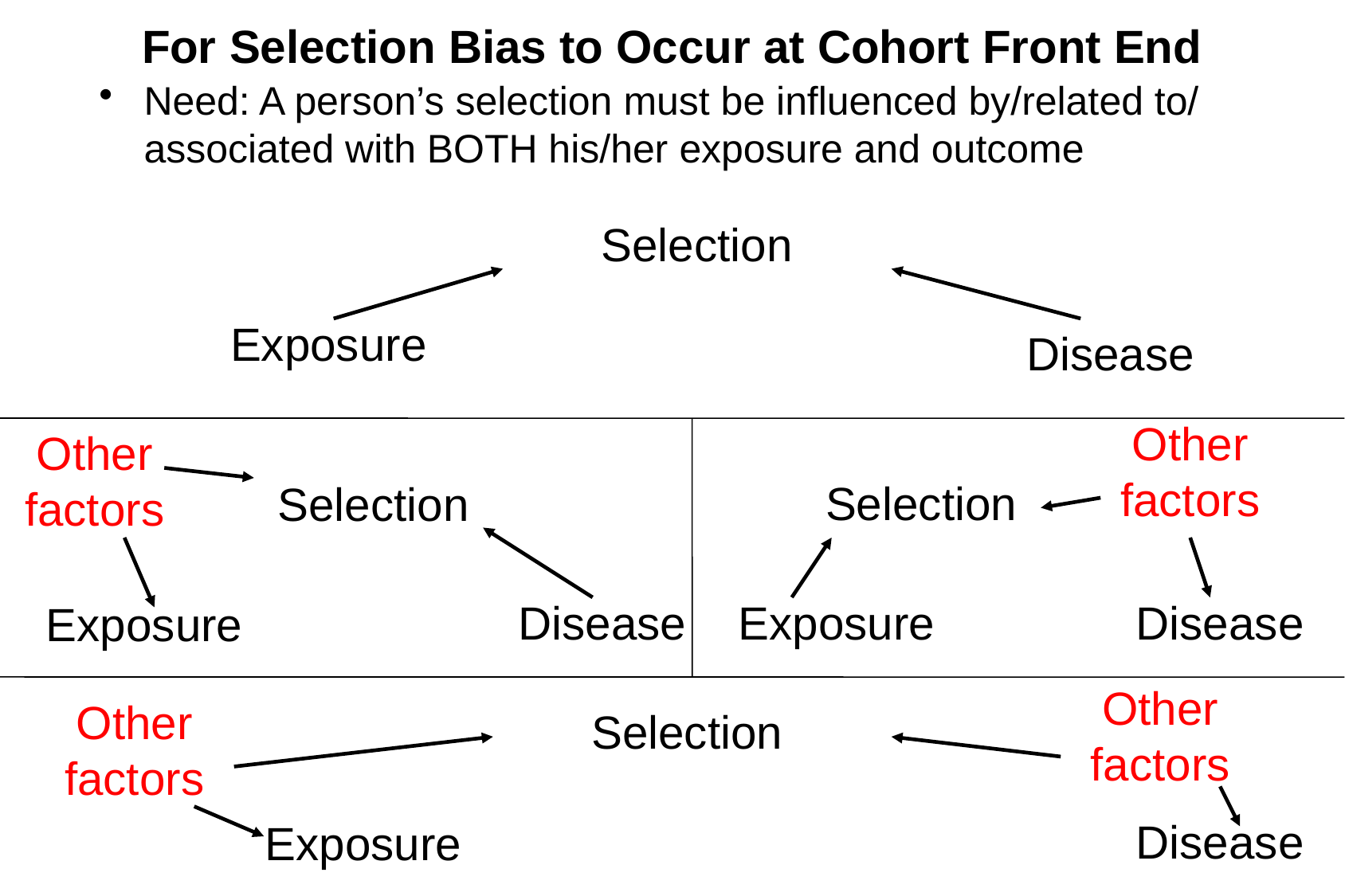

# For Selection Bias to Occur at Cohort Front End
Need: A person’s selection must be influenced by/related to/ associated with BOTH his/her exposure and outcome
Selection

Exposure
Disease
Other factors
Selection

Exposure
Disease

Other factors

Selection

Disease
Exposure
Other factors
Other factors
Selection

Disease
Exposure